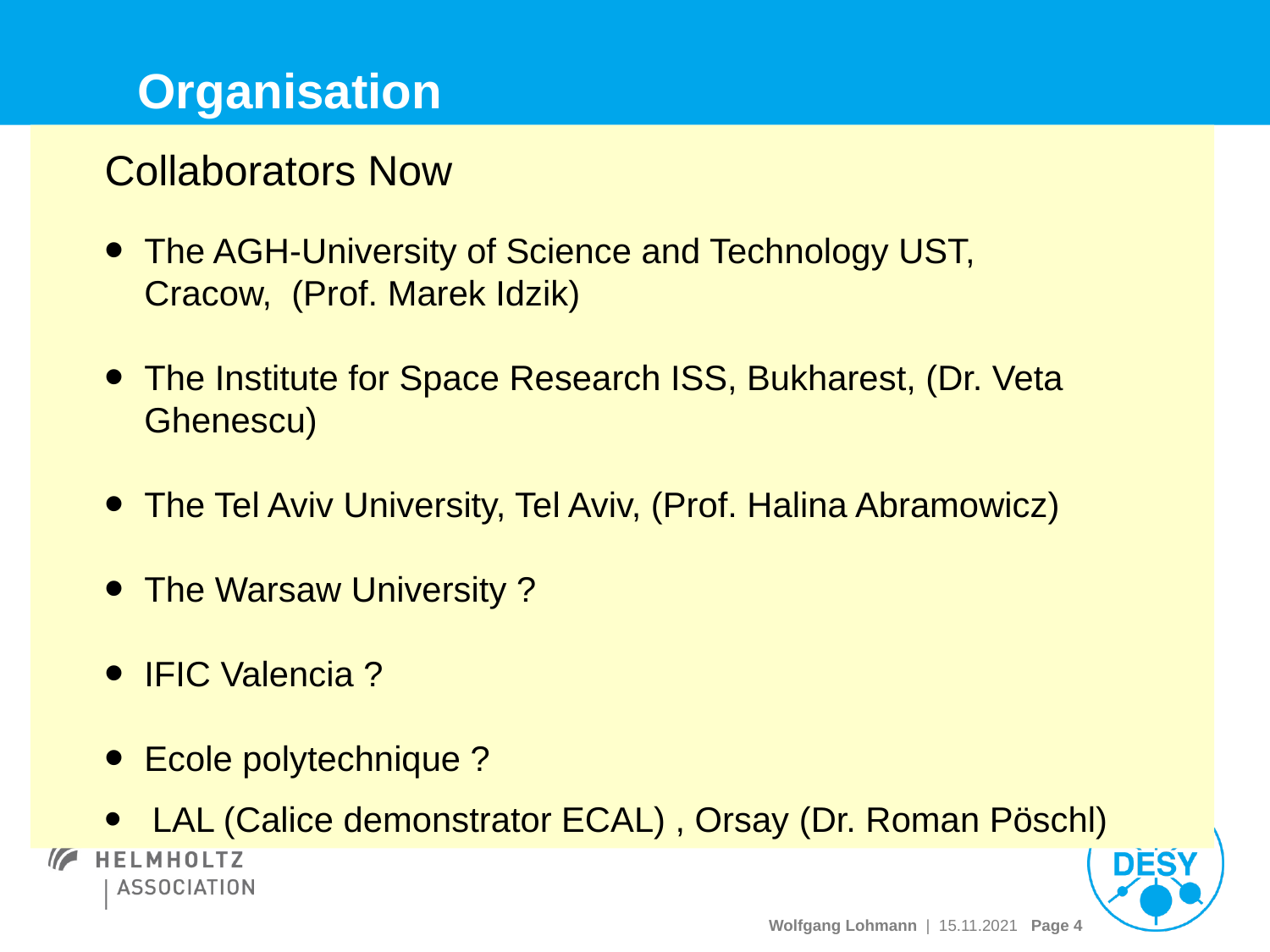

# Organisation

Collaborators Now

The AGH-University of Science and Technology UST, Cracow,  (Prof. Marek Idzik)

The Institute for Space Research ISS, Bukharest, (Dr. Veta Ghenescu)

The Tel Aviv University, Tel Aviv, (Prof. Halina Abramowicz)

The Warsaw University ?

IFIC Valencia ?

Ecole polytechnique ?

LAL (Calice demonstrator ECAL) , Orsay (Dr. Roman Pöschl)